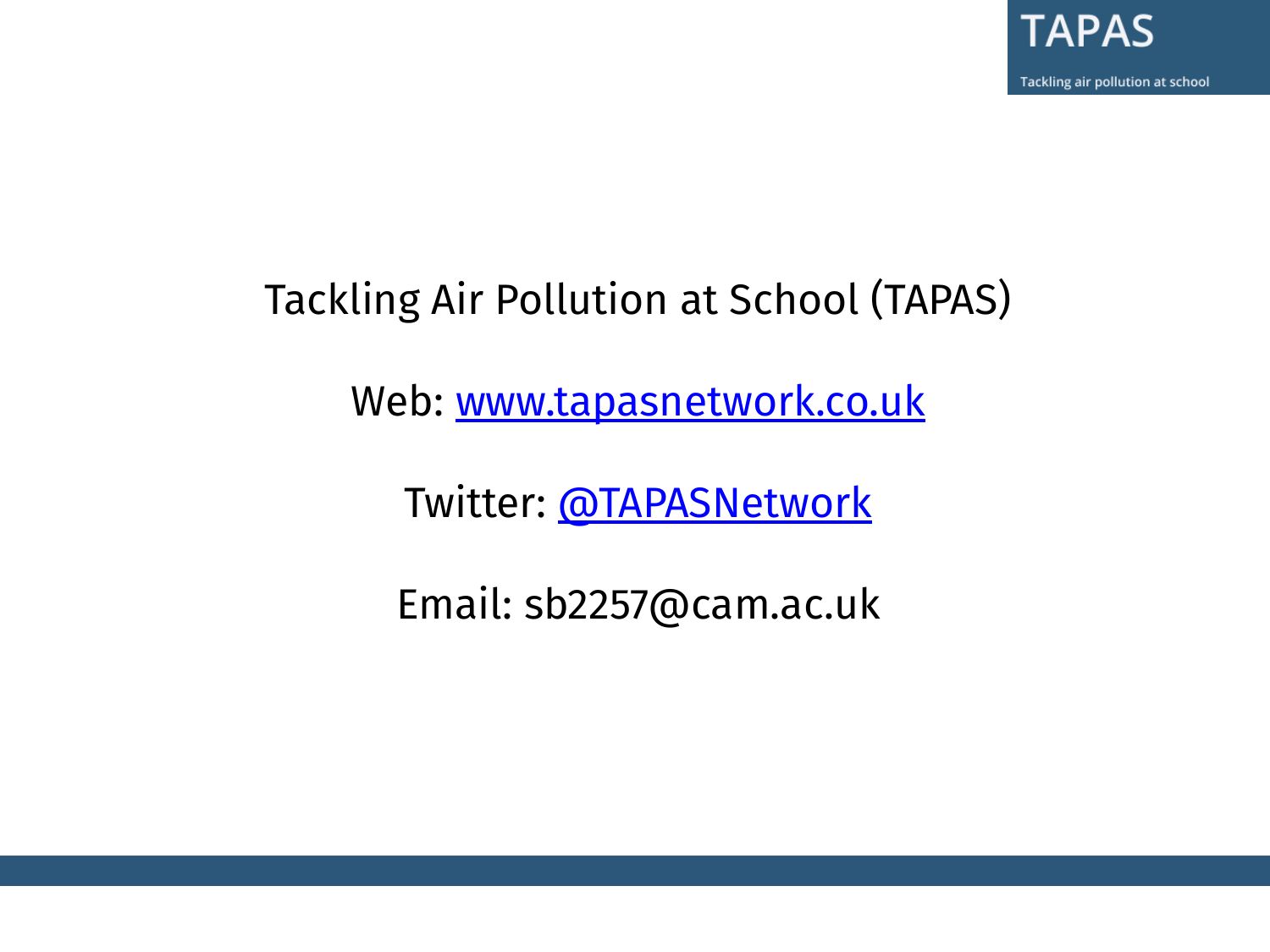

Tackling Air Pollution at School (TAPAS)

Web: www.tapasnetwork.co.uk

Twitter: @TAPASNetwork

Email: sb2257@cam.ac.uk